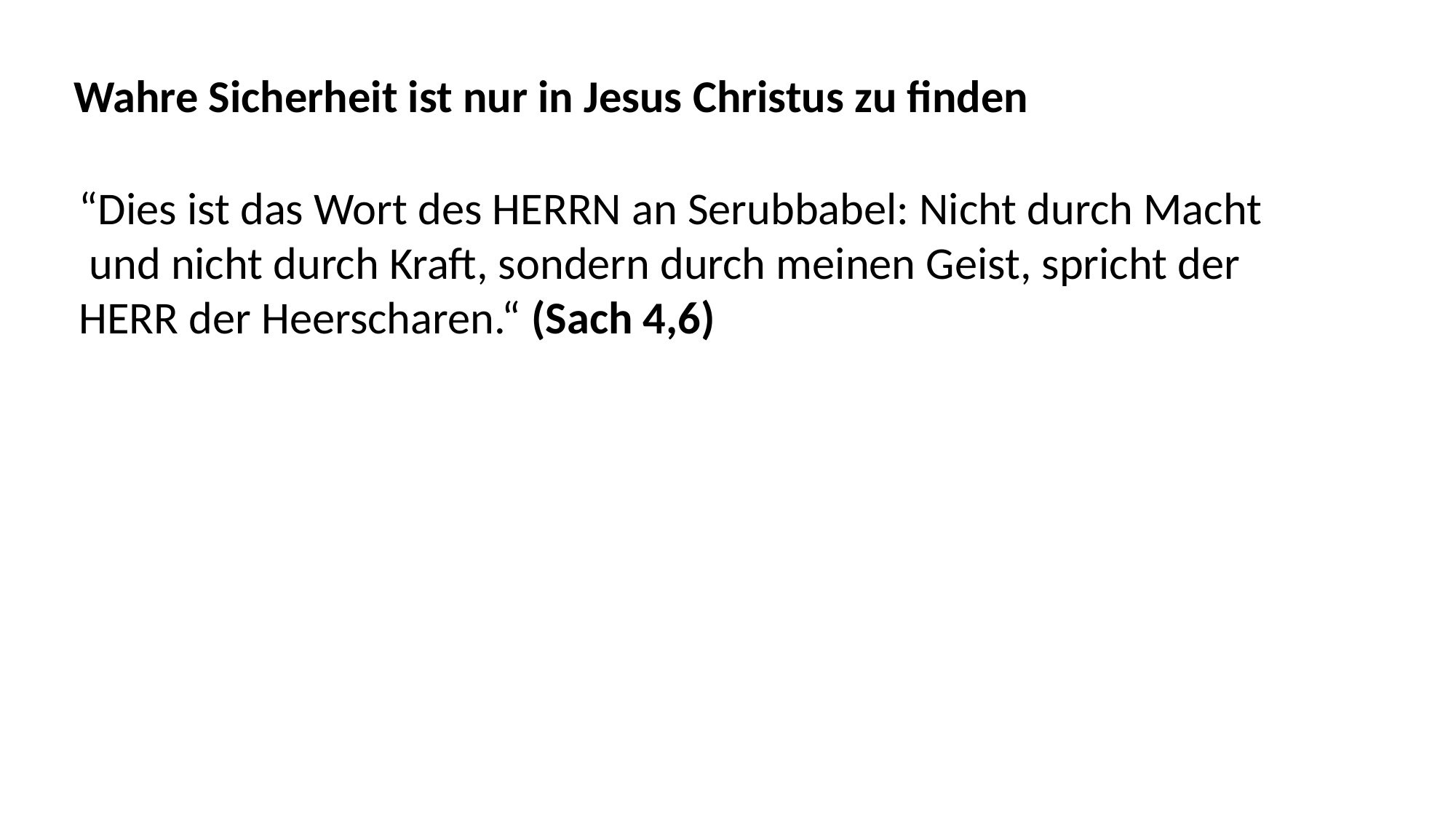

Wahre Sicherheit ist nur in Jesus Christus zu finden
“Dies ist das Wort des HERRN an Serubbabel: Nicht durch Macht
 und nicht durch Kraft, sondern durch meinen Geist, spricht der
HERR der Heerscharen.“ (Sach 4,6)